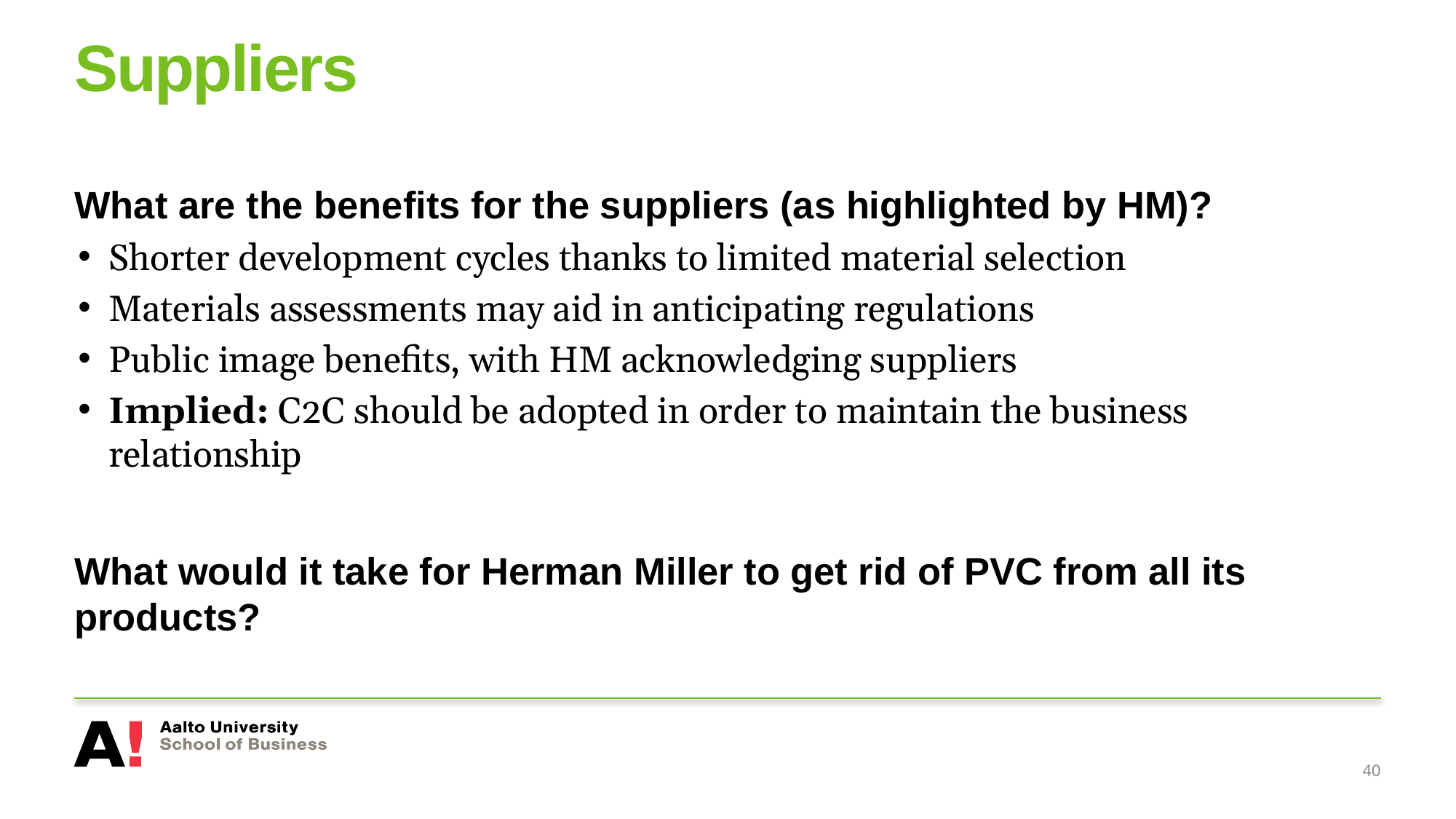

# Suppliers
What are the benefits for the suppliers (as highlighted by HM)?
Shorter development cycles thanks to limited material selection
Materials assessments may aid in anticipating regulations
Public image benefits, with HM acknowledging suppliers
Implied: C2C should be adopted in order to maintain the business relationship

What would it take for Herman Miller to get rid of PVC from all its products?

40